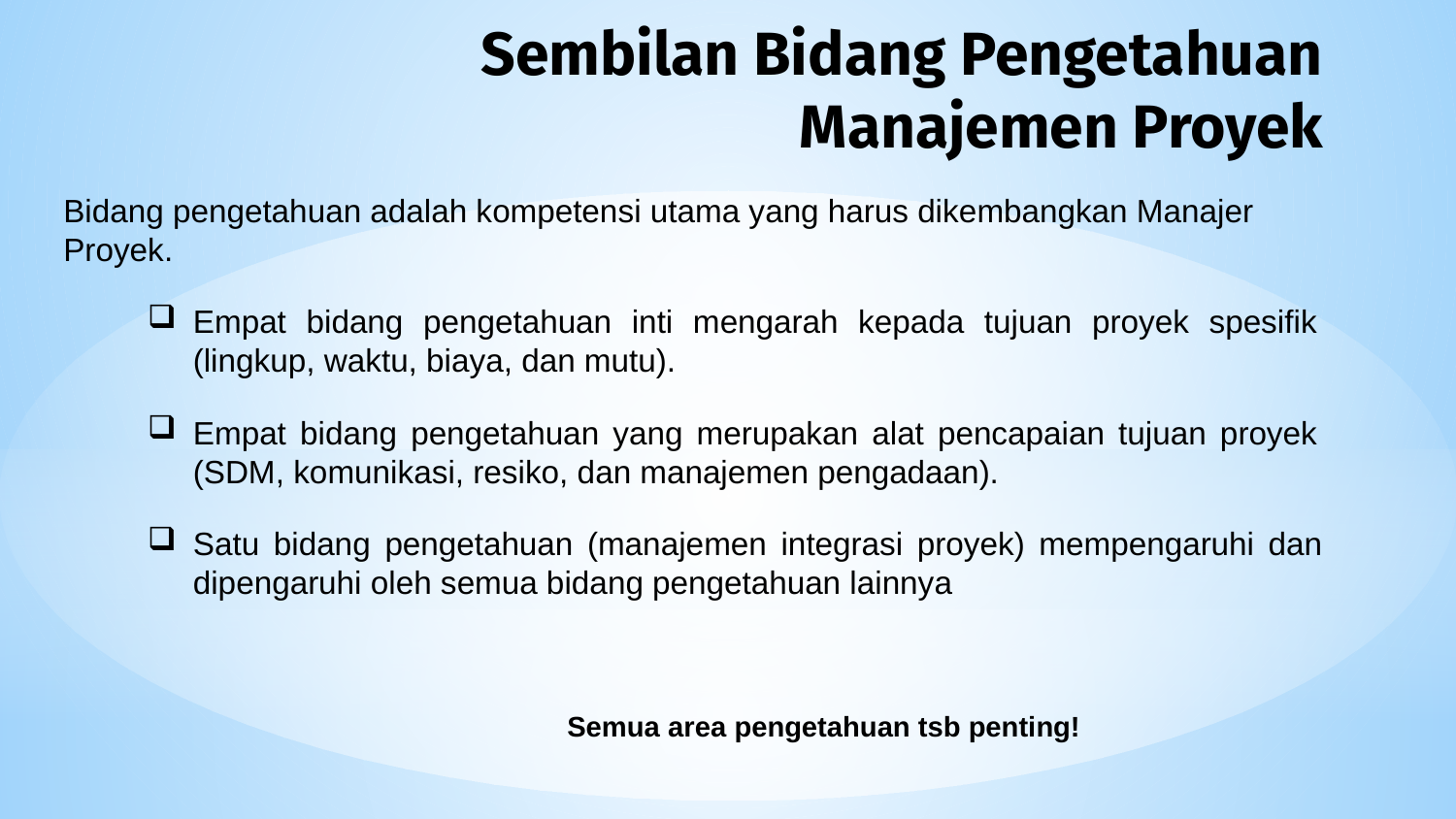

# Sembilan Bidang Pengetahuan Manajemen Proyek
Bidang pengetahuan adalah kompetensi utama yang harus dikembangkan Manajer Proyek.
Empat bidang pengetahuan inti mengarah kepada tujuan proyek spesifik (lingkup, waktu, biaya, dan mutu).
Empat bidang pengetahuan yang merupakan alat pencapaian tujuan proyek (SDM, komunikasi, resiko, dan manajemen pengadaan).
Satu bidang pengetahuan (manajemen integrasi proyek) mempengaruhi dan dipengaruhi oleh semua bidang pengetahuan lainnya
Semua area pengetahuan tsb penting!